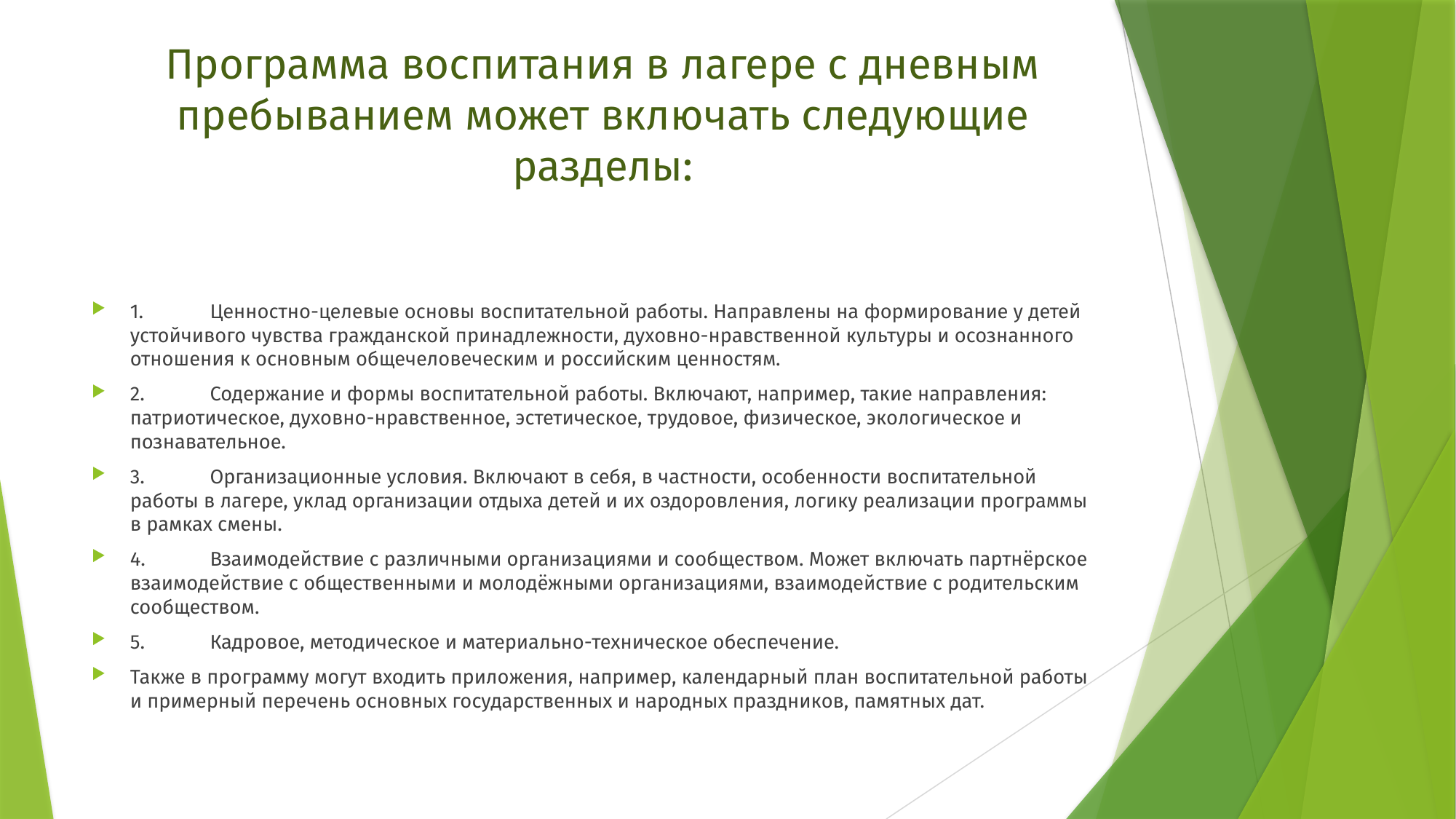

# Программа воспитания в лагере с дневным пребыванием может включать следующие разделы:

1.	Ценностно-целевые основы воспитательной работы. Направлены на формирование у детей устойчивого чувства гражданской принадлежности, духовно-нравственной культуры и осознанного отношения к основным общечеловеческим и российским ценностям.
2.	Содержание и формы воспитательной работы. Включают, например, такие направления: патриотическое, духовно-нравственное, эстетическое, трудовое, физическое, экологическое и познавательное.
3.	Организационные условия. Включают в себя, в частности, особенности воспитательной работы в лагере, уклад организации отдыха детей и их оздоровления, логику реализации программы в рамках смены.
4.	Взаимодействие с различными организациями и сообществом. Может включать партнёрское взаимодействие с общественными и молодёжными организациями, взаимодействие с родительским сообществом.
5.	Кадровое, методическое и материально-техническое обеспечение.
Также в программу могут входить приложения, например, календарный план воспитательной работы и примерный перечень основных государственных и народных праздников, памятных дат.